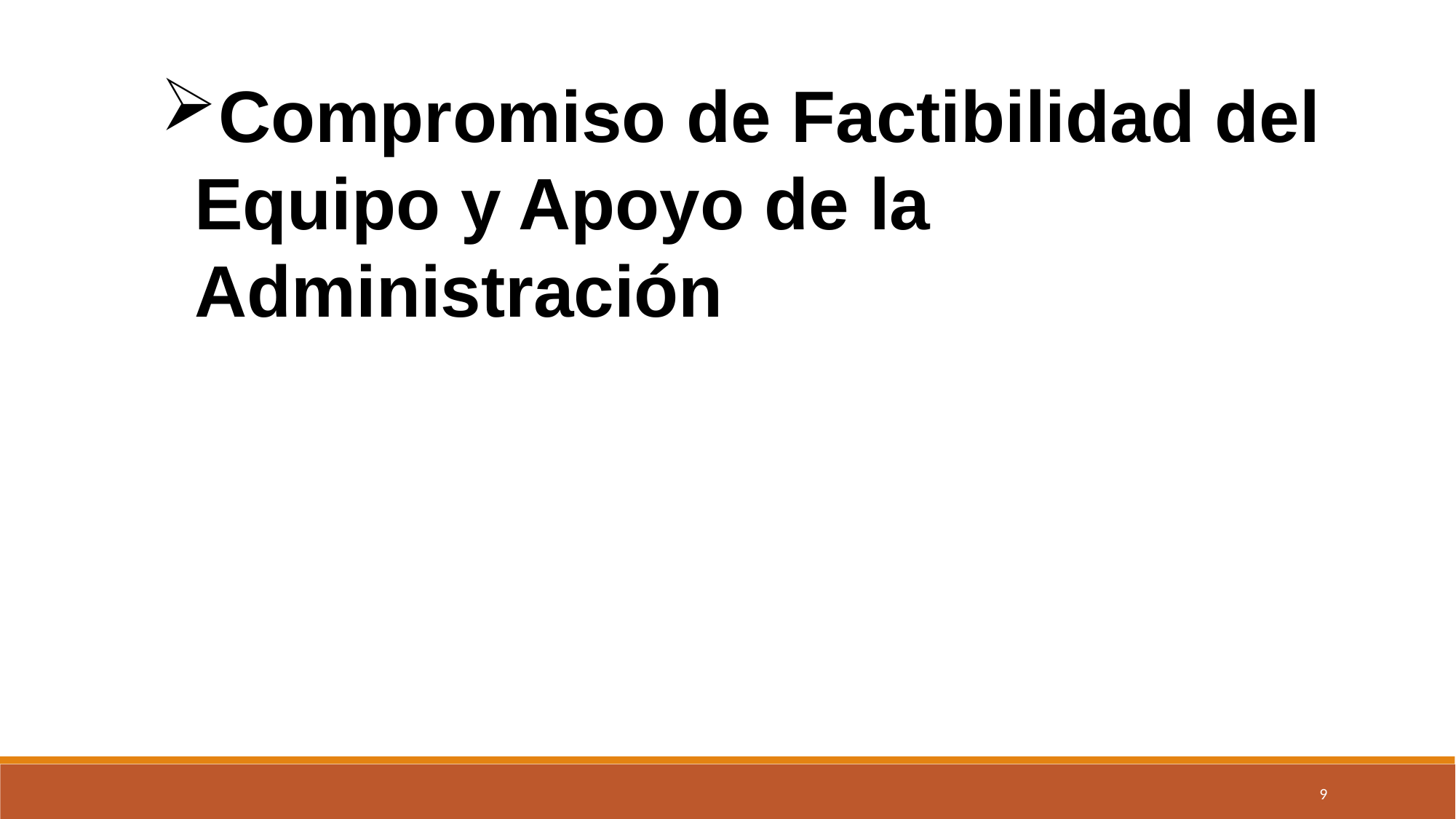

Compromiso de Factibilidad del Equipo y Apoyo de la Administración
9